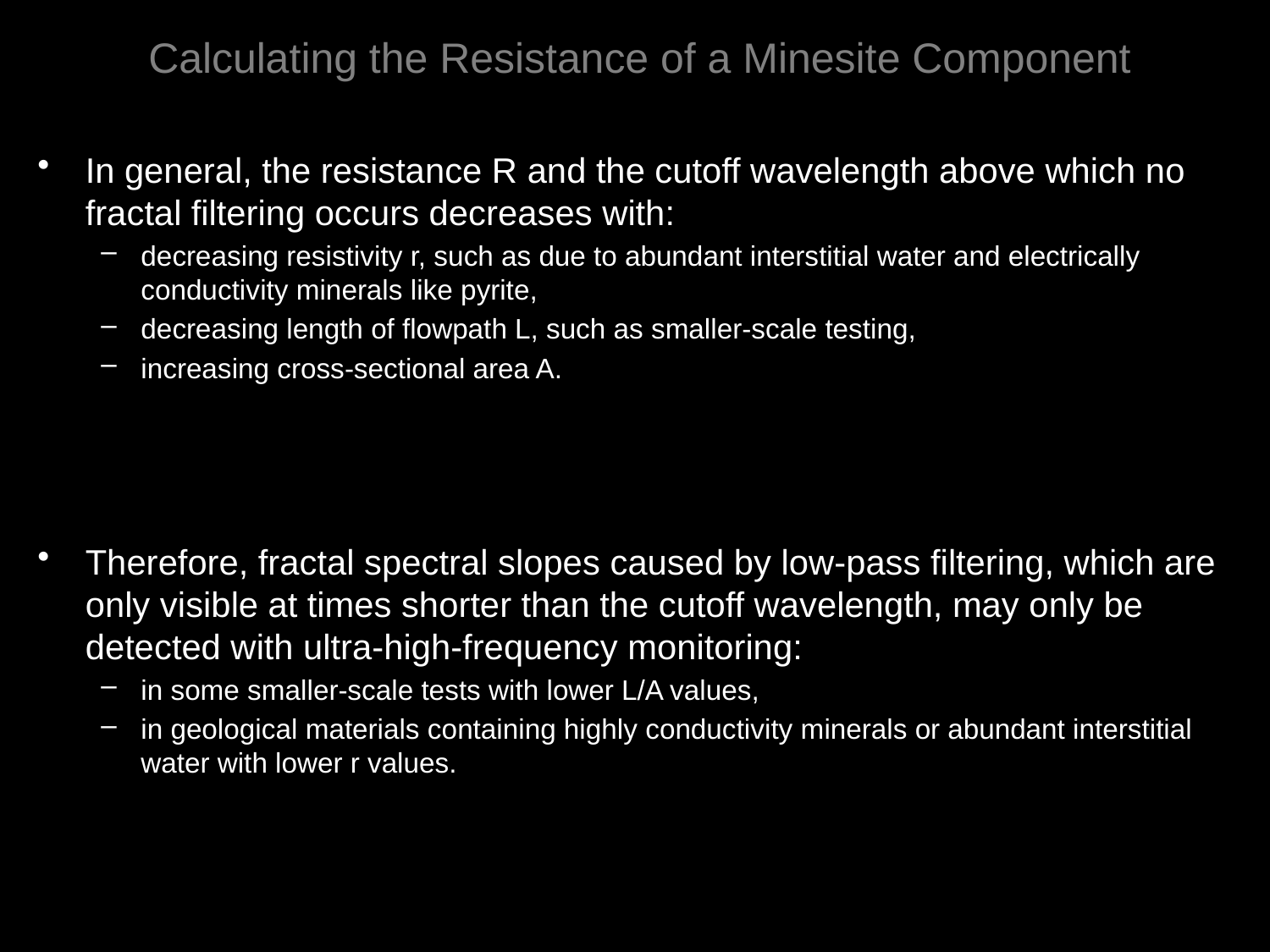

# Calculating the Resistance of a Minesite Component
In general, the resistance R and the cutoff wavelength above which no fractal filtering occurs decreases with:
decreasing resistivity r, such as due to abundant interstitial water and electrically conductivity minerals like pyrite,
decreasing length of flowpath L, such as smaller-scale testing,
increasing cross-sectional area A.

Therefore, fractal spectral slopes caused by low-pass filtering, which are only visible at times shorter than the cutoff wavelength, may only be detected with ultra-high-frequency monitoring:
in some smaller-scale tests with lower L/A values,
in geological materials containing highly conductivity minerals or abundant interstitial water with lower r values.